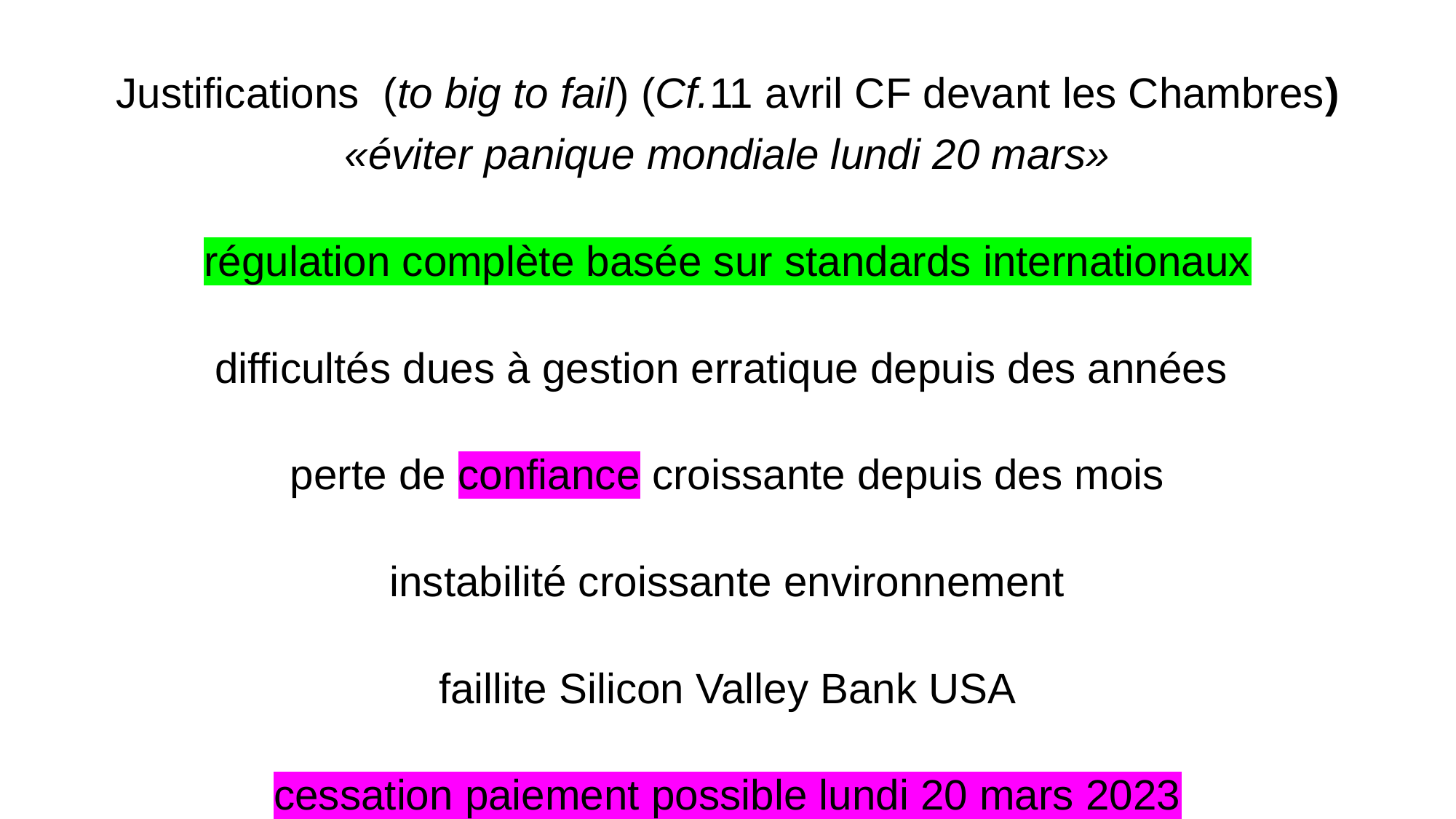

Justifications  (to big to fail) (Cf.11 avril CF devant les Chambres)
«éviter panique mondiale lundi 20 mars»
régulation complète basée sur standards internationaux
difficultés dues à gestion erratique depuis des années
perte de confiance croissante depuis des mois
instabilité croissante environnement
faillite Silicon Valley Bank USA
cessation paiement possible lundi 20 mars 2023
difficultés depuis des années : gestion erratique